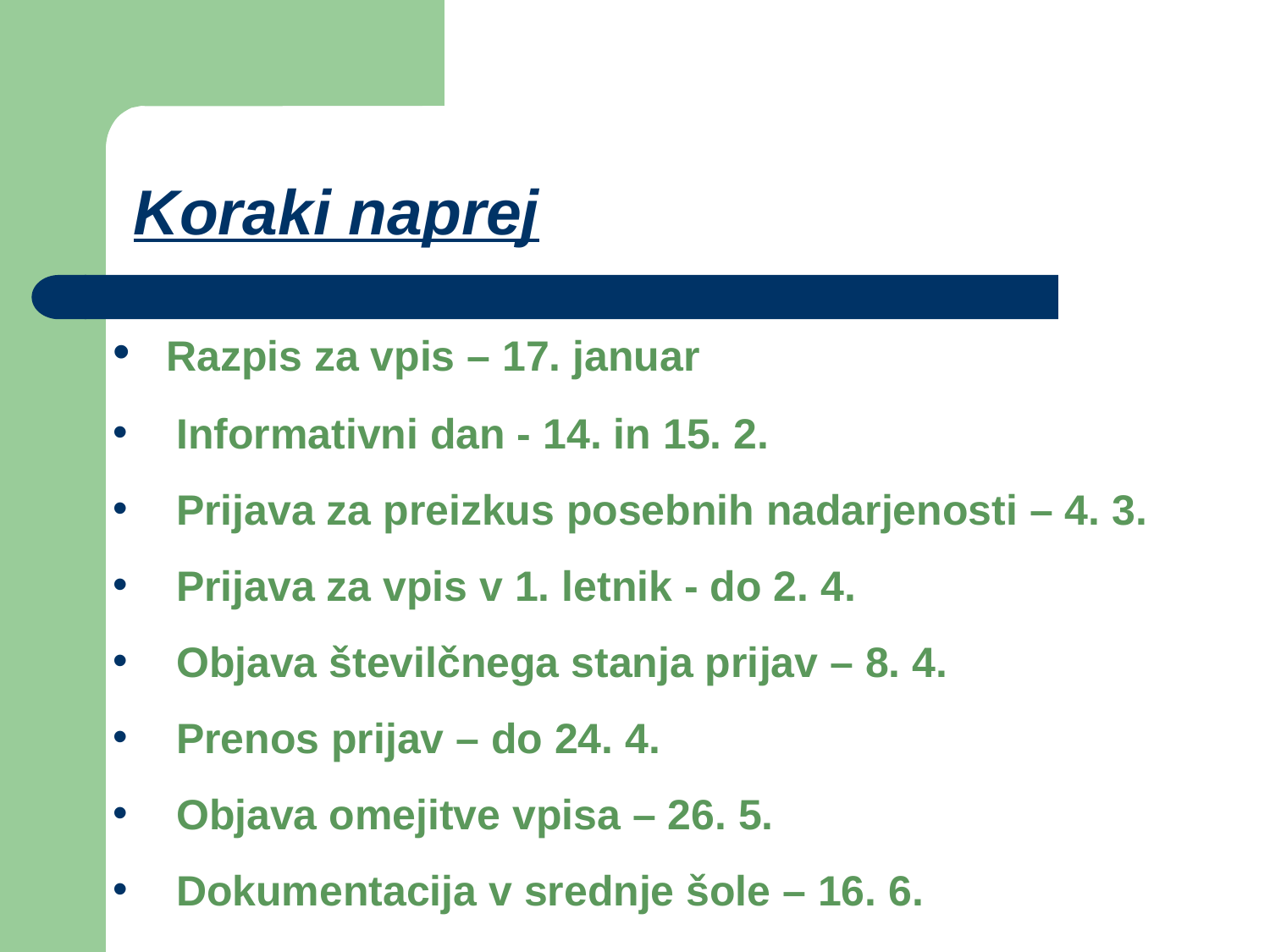

# Koraki naprej
 Razpis za vpis – 17. januar
Informativni dan - 14. in 15. 2.
Prijava za preizkus posebnih nadarjenosti – 4. 3.
Prijava za vpis v 1. letnik - do 2. 4.
Objava številčnega stanja prijav – 8. 4.
Prenos prijav – do 24. 4.
Objava omejitve vpisa – 26. 5.
Dokumentacija v srednje šole – 16. 6.